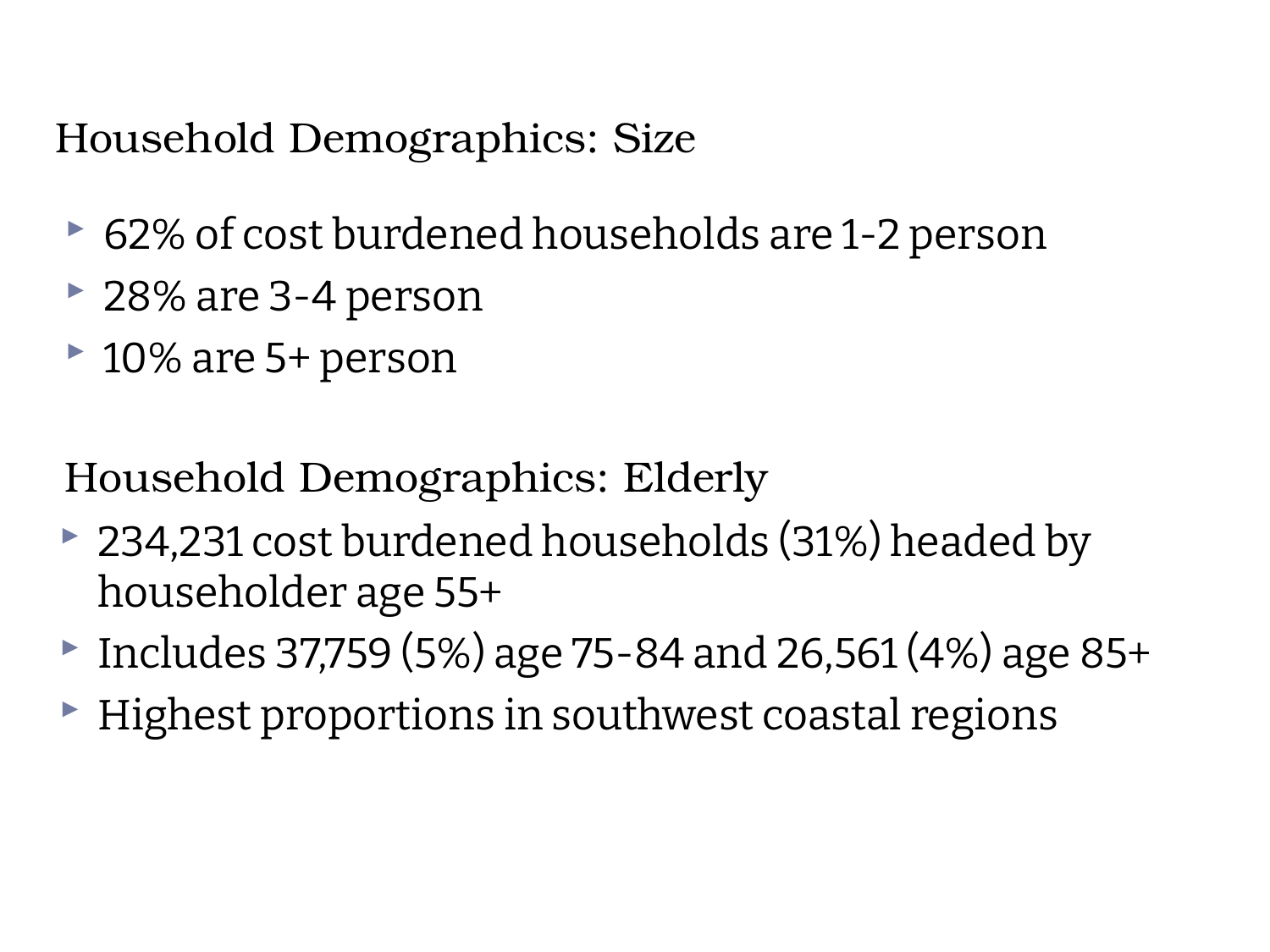

# Household Demographics: Size
62% of cost burdened households are 1-2 person
28% are 3-4 person
10% are 5+ person

Household Demographics: Elderly
234,231 cost burdened households (31%) headed by householder age 55+
Includes 37,759 (5%) age 75-84 and 26,561 (4%) age 85+
Highest proportions in southwest coastal regions